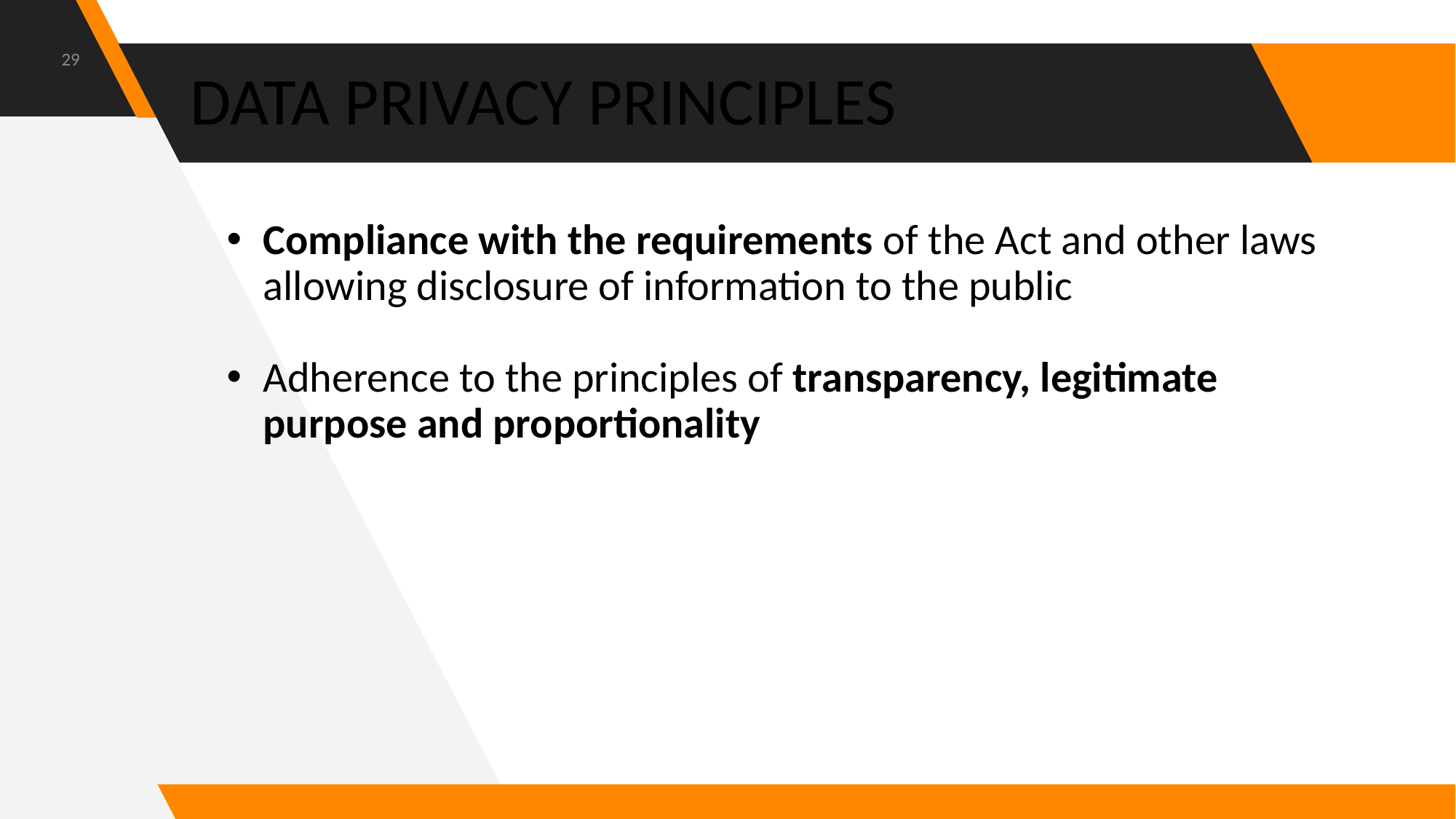

29
# DATA PRIVACY PRINCIPLES
Compliance with the requirements of the Act and other laws allowing disclosure of information to the public

Adherence to the principles of transparency, legitimate purpose and proportionality